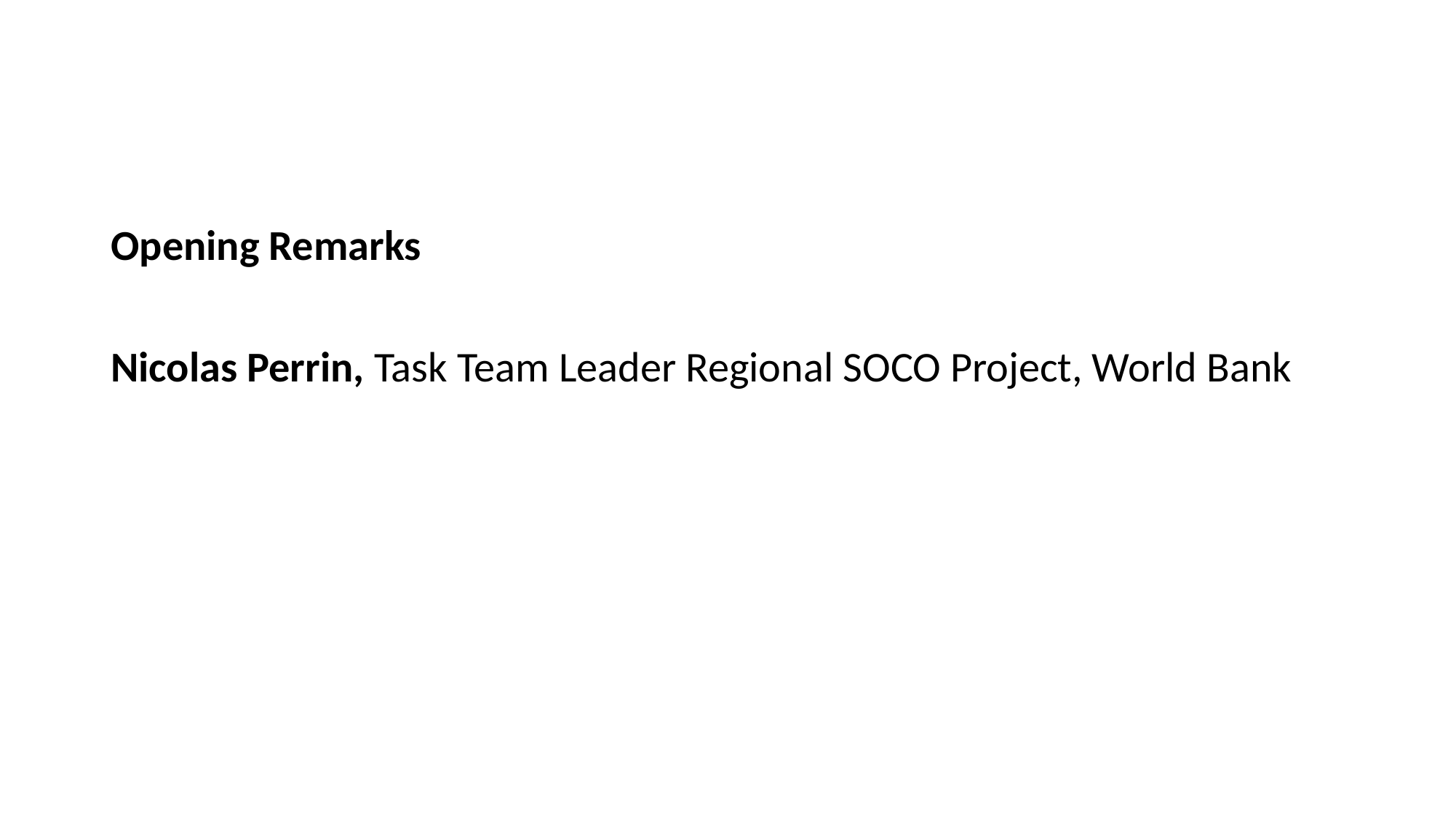

Opening Remarks

Nicolas Perrin, Task Team Leader Regional SOCO Project, World Bank